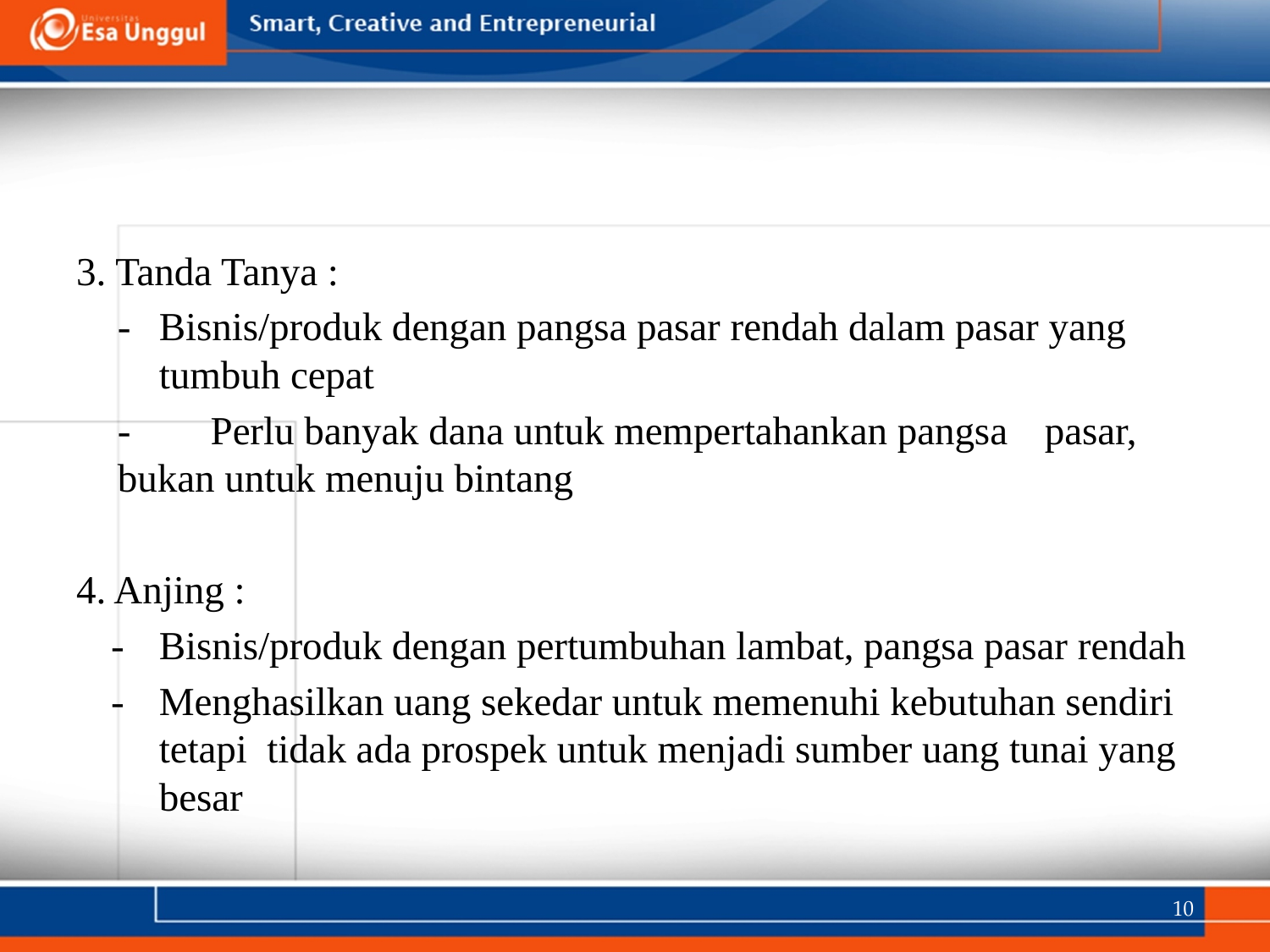

#
3. Tanda Tanya :
-	Bisnis/produk dengan pangsa pasar rendah dalam pasar yang tumbuh cepat
	- 	Perlu banyak dana untuk mempertahankan pangsa 	pasar, bukan untuk menuju bintang

4. Anjing :
-	Bisnis/produk dengan pertumbuhan lambat, pangsa pasar rendah
-	Menghasilkan uang sekedar untuk memenuhi kebutuhan sendiri tetapi  tidak ada prospek untuk menjadi sumber uang tunai yang besar

10